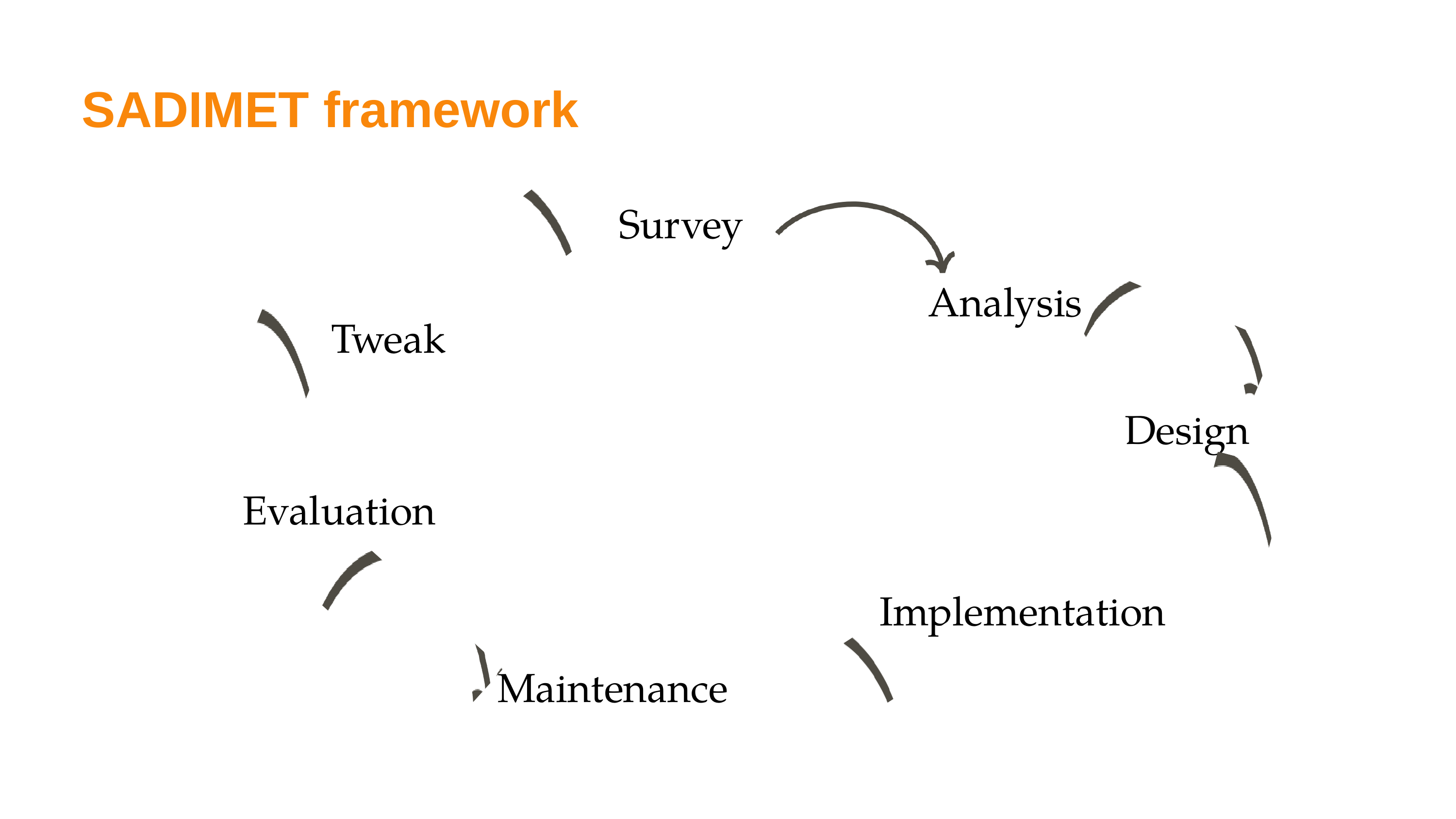

SADIMET framework

Survey

Analysis

Tweak

Design

Implementation

Evaluation

Maintenance